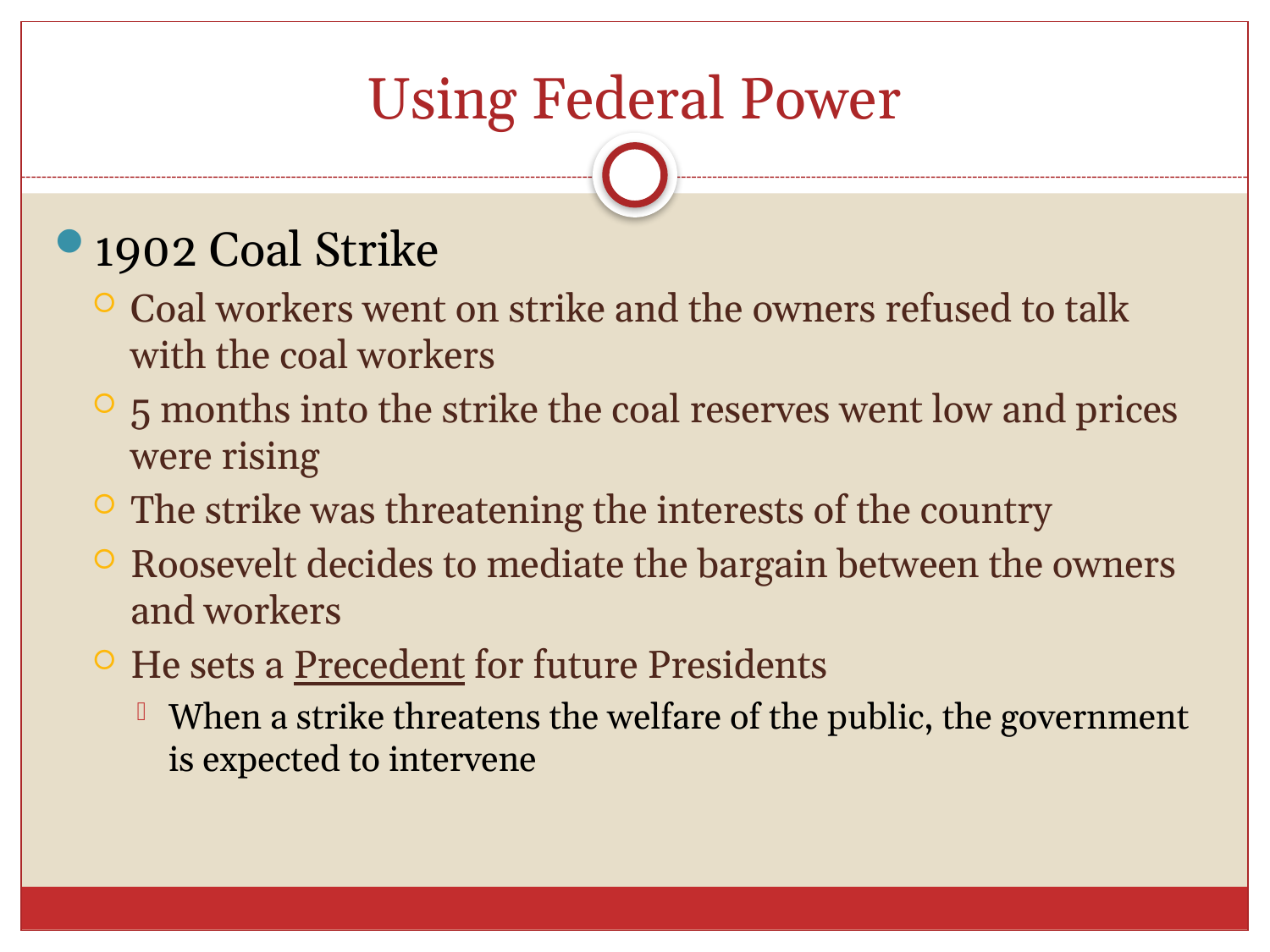

# Using Federal Power
1902 Coal Strike
Coal workers went on strike and the owners refused to talk with the coal workers
5 months into the strike the coal reserves went low and prices were rising
The strike was threatening the interests of the country
Roosevelt decides to mediate the bargain between the owners and workers
He sets a Precedent for future Presidents
When a strike threatens the welfare of the public, the government is expected to intervene